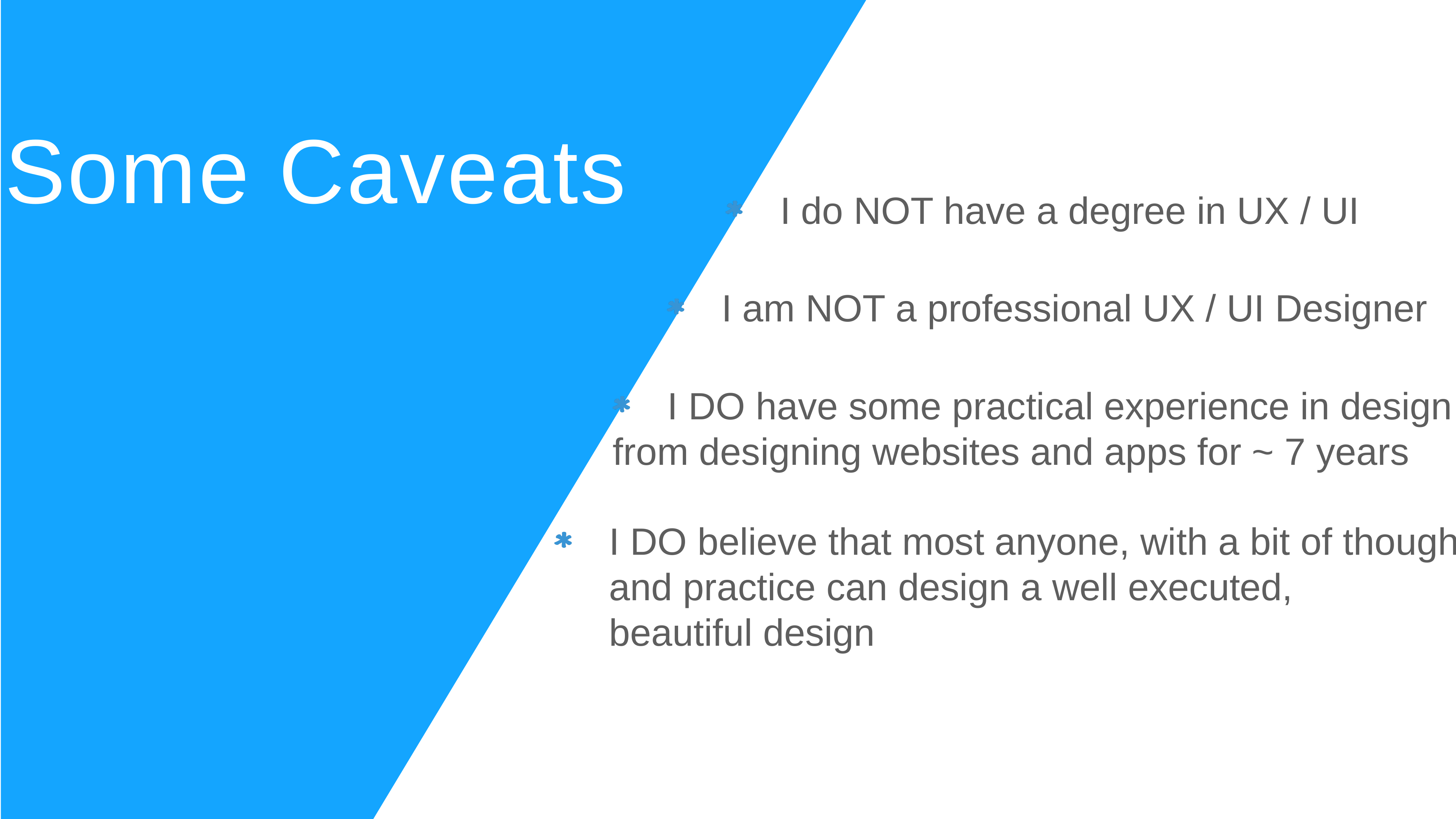

Some Caveats
I do NOT have a degree in UX / UI
I am NOT a professional UX / UI Designer
I DO have some practical experience in design
from designing websites and apps for ~ 7 years
I DO believe that most anyone, with a bit of thought
and practice can design a well executed,
beautiful design